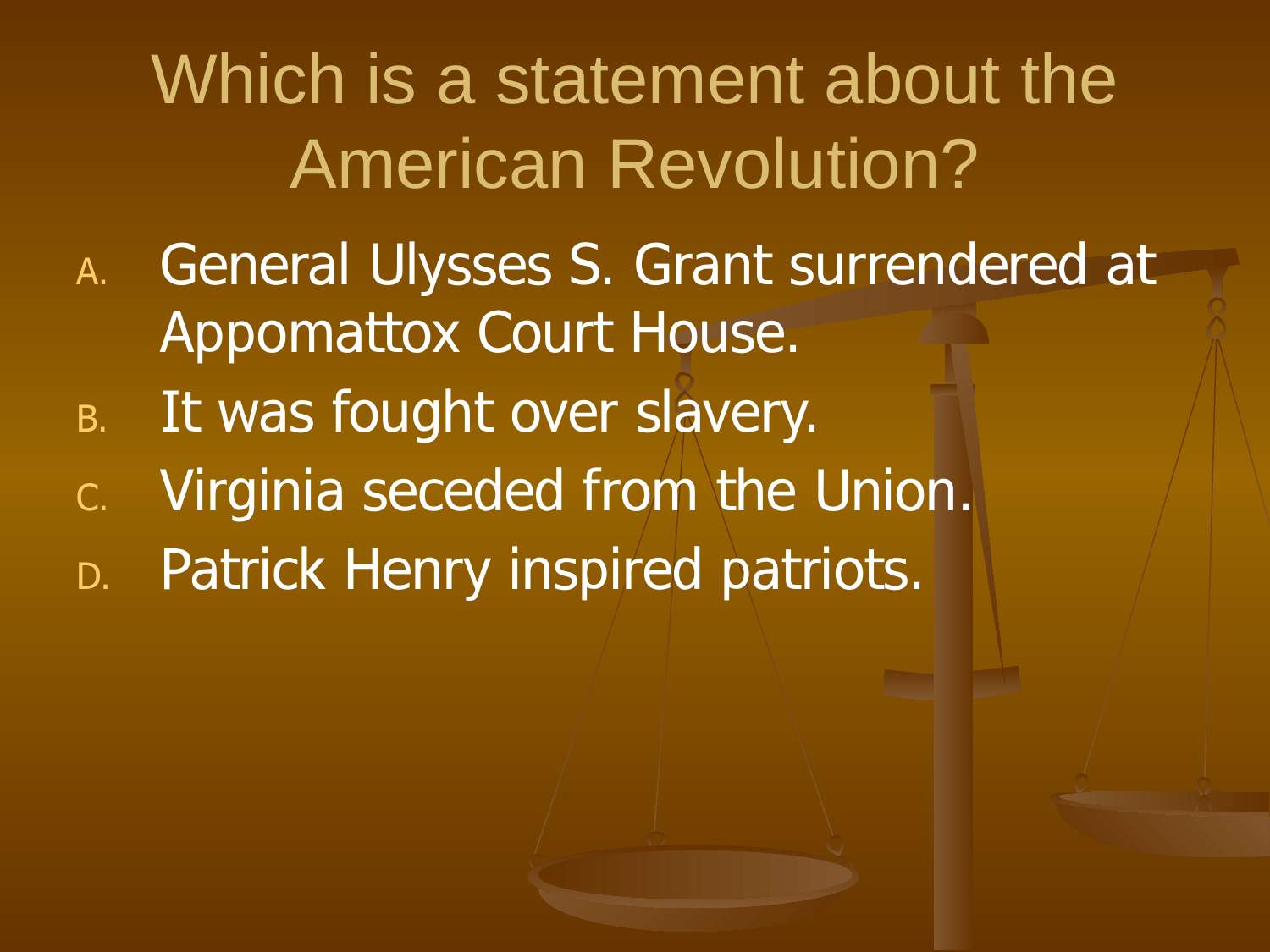

# Which is a statement about the American Revolution?
General Ulysses S. Grant surrendered at Appomattox Court House.
It was fought over slavery.
Virginia seceded from the Union.
Patrick Henry inspired patriots.